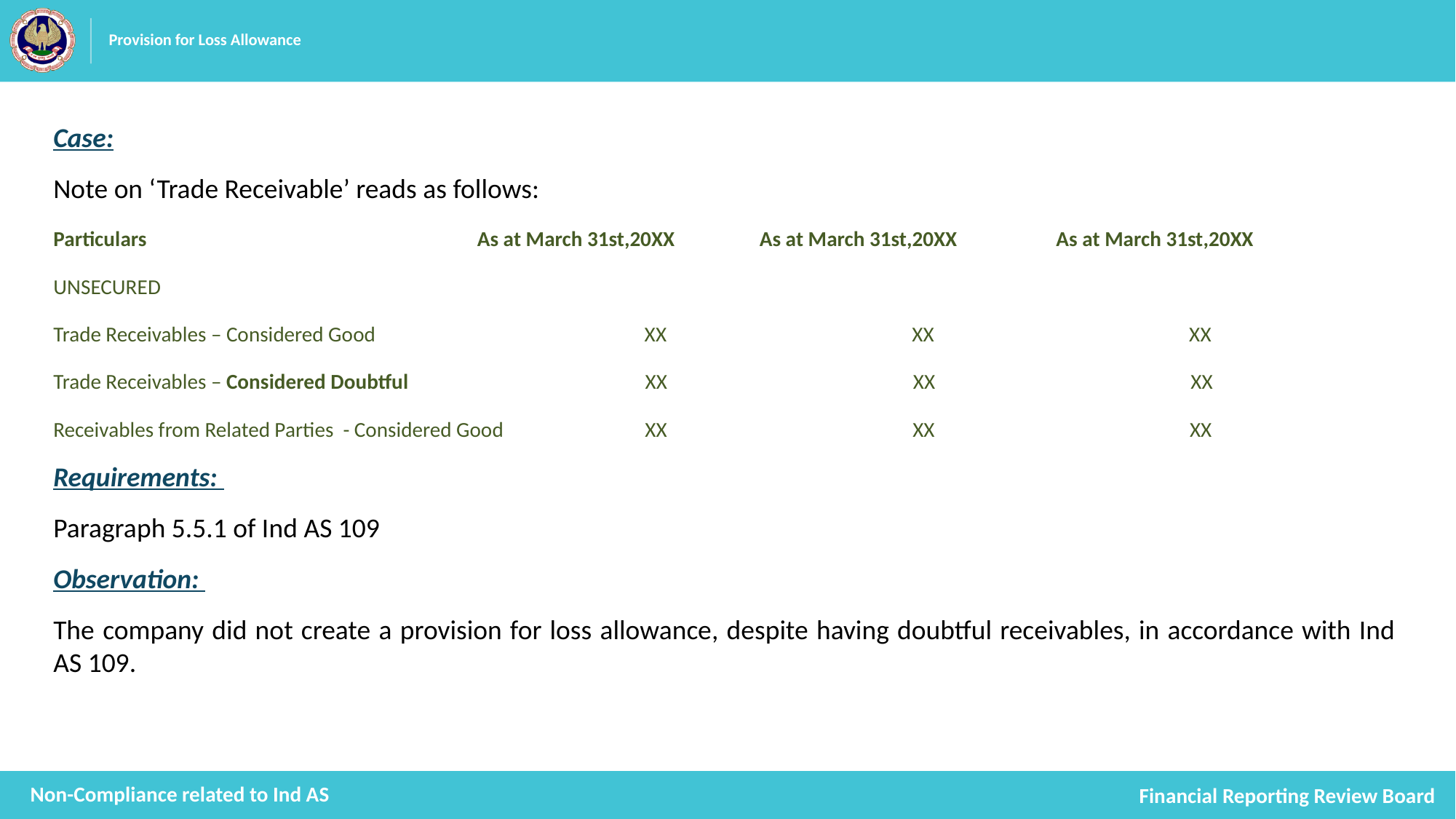

# Provision for Loss Allowance
Case:
Note on ‘Trade Receivable’ reads as follows:
Particulars                                                                      As at March 31st,20XX                  As at March 31st,20XX                     As at March 31st,20XX
UNSECURED
Trade Receivables – Considered Good                                                         XX                                                    XX                                                      XX
Trade Receivables – Considered Doubtful                                                  XX                                                    XX                                                      XX
Receivables from Related Parties  - Considered Good                              XX                                                    XX                                                      XX
Requirements:
Paragraph 5.5.1 of Ind AS 109
Observation:
The company did not create a provision for loss allowance, despite having doubtful receivables, in accordance with Ind AS 109.

Non-Compliance related to Ind AS